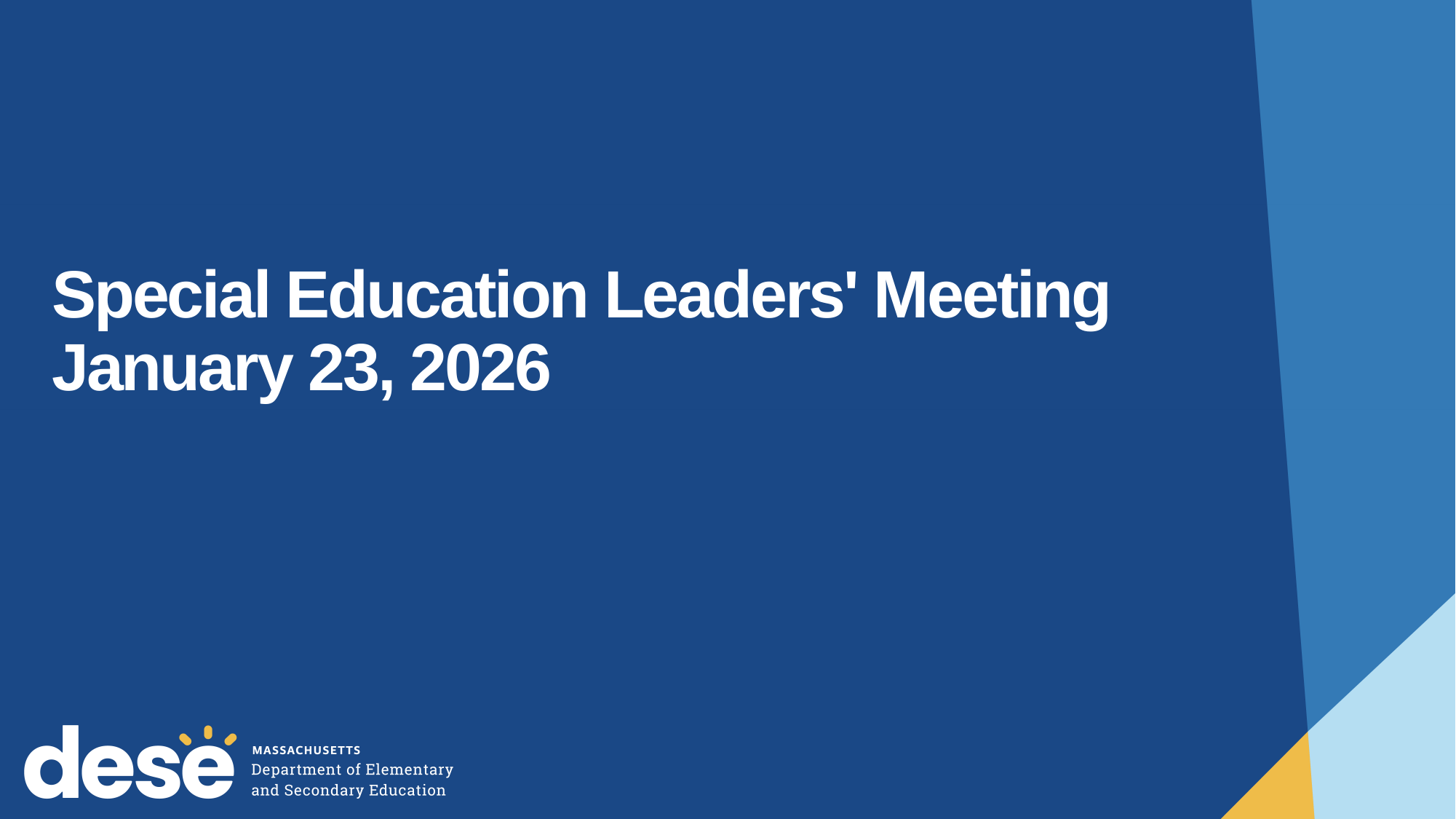

# Special Education Leaders' Meeting January 23, 2026